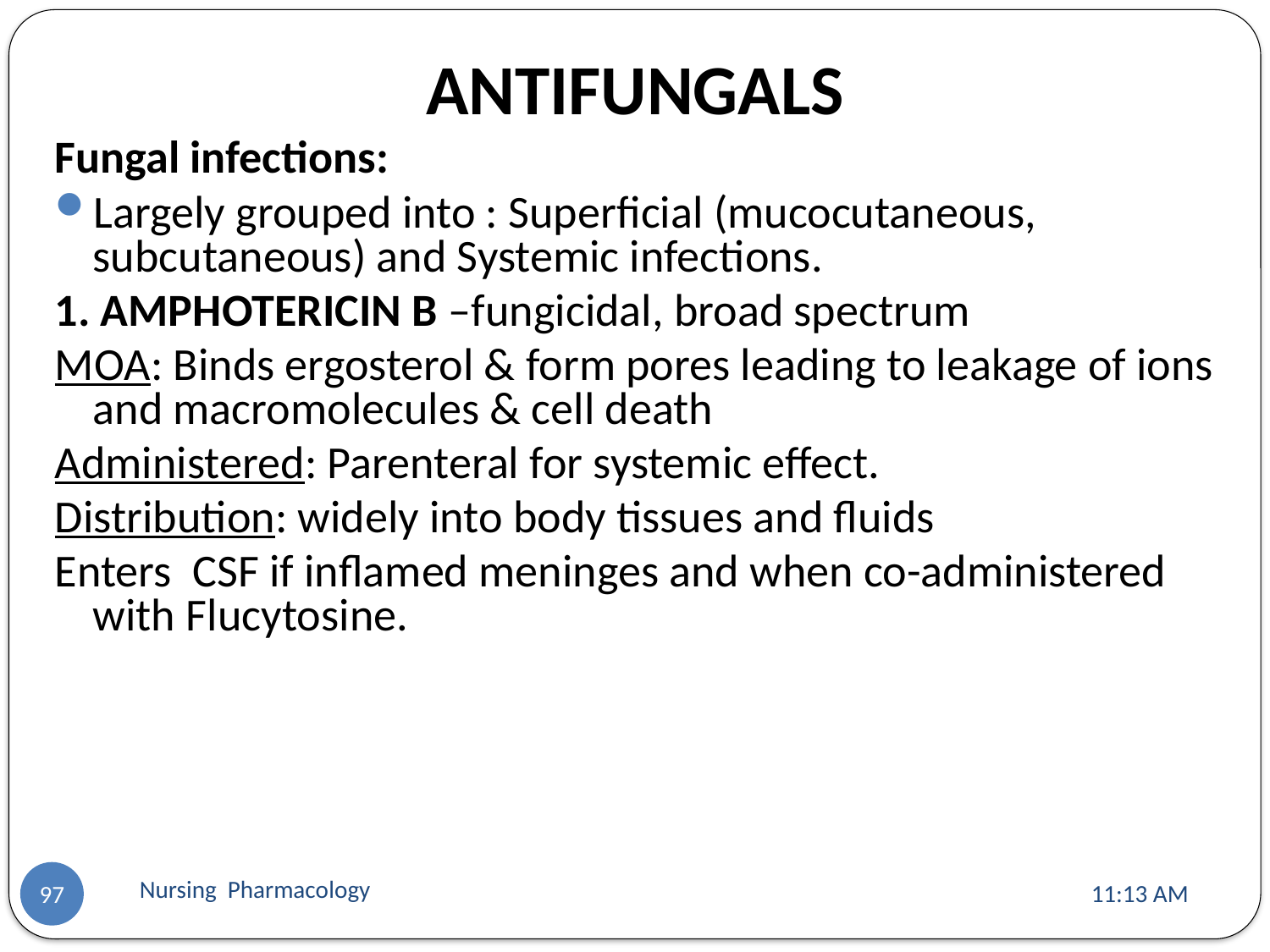

ANTIFUNGALS
Fungal infections:
Largely grouped into : Superficial (mucocutaneous, subcutaneous) and Systemic infections.
1. AMPHOTERICIN B –fungicidal, broad spectrum
MOA: Binds ergosterol & form pores leading to leakage of ions and macromolecules & cell death
Administered: Parenteral for systemic effect.
Distribution: widely into body tissues and fluids
Enters  CSF if inflamed meninges and when co-administered with Flucytosine.

Nursing  Pharmacology
11:13 AM
97